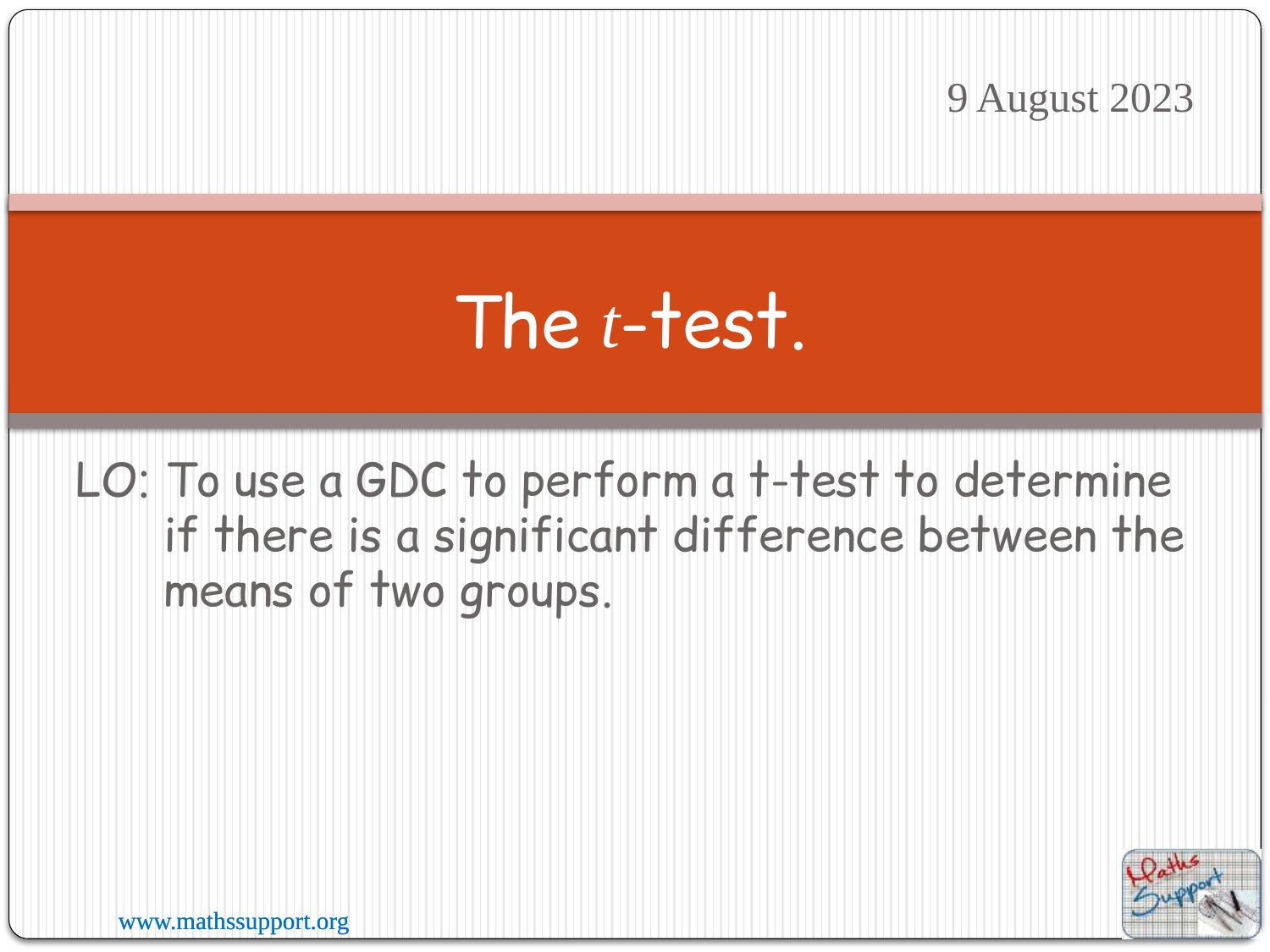

9 August 2023
# The t-test.
LO: To use a GDC to perform a t-test to determine if there is a significant difference between the means of two groups.